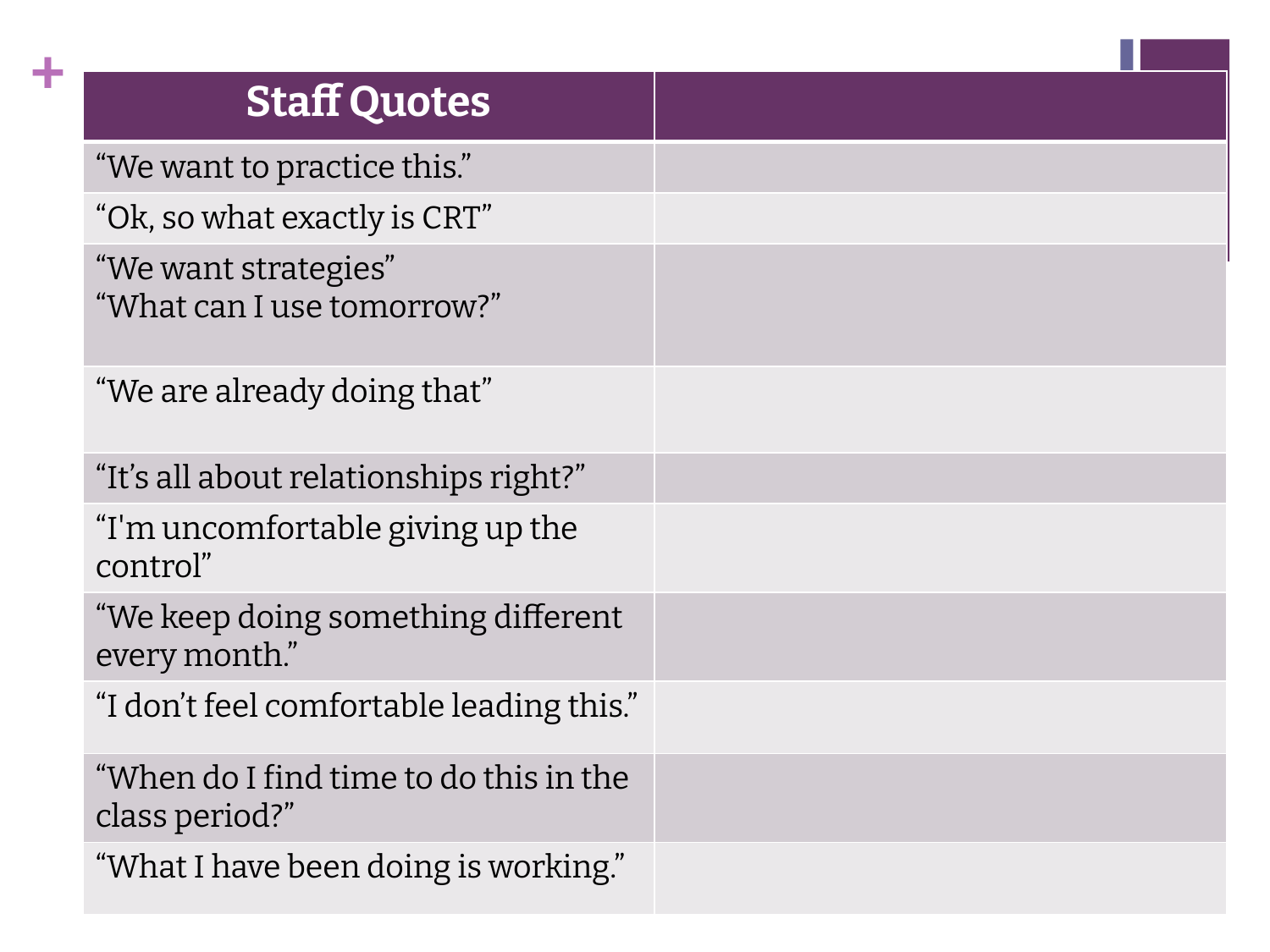

| Staff Quotes |  |
| --- | --- |
| “We want to practice this.” |  |
| “Ok, so what exactly is CRT” |  |
| “We want strategies” “What can I use tomorrow?” |  |
| “We are already doing that” |  |
| “It’s all about relationships right?” |  |
| “I'm uncomfortable giving up the control” |  |
| “We keep doing something different every month.” |  |
| “I don’t feel comfortable leading this.” |  |
| “When do I find time to do this in the class period?” |  |
| “What I have been doing is working.” |  |